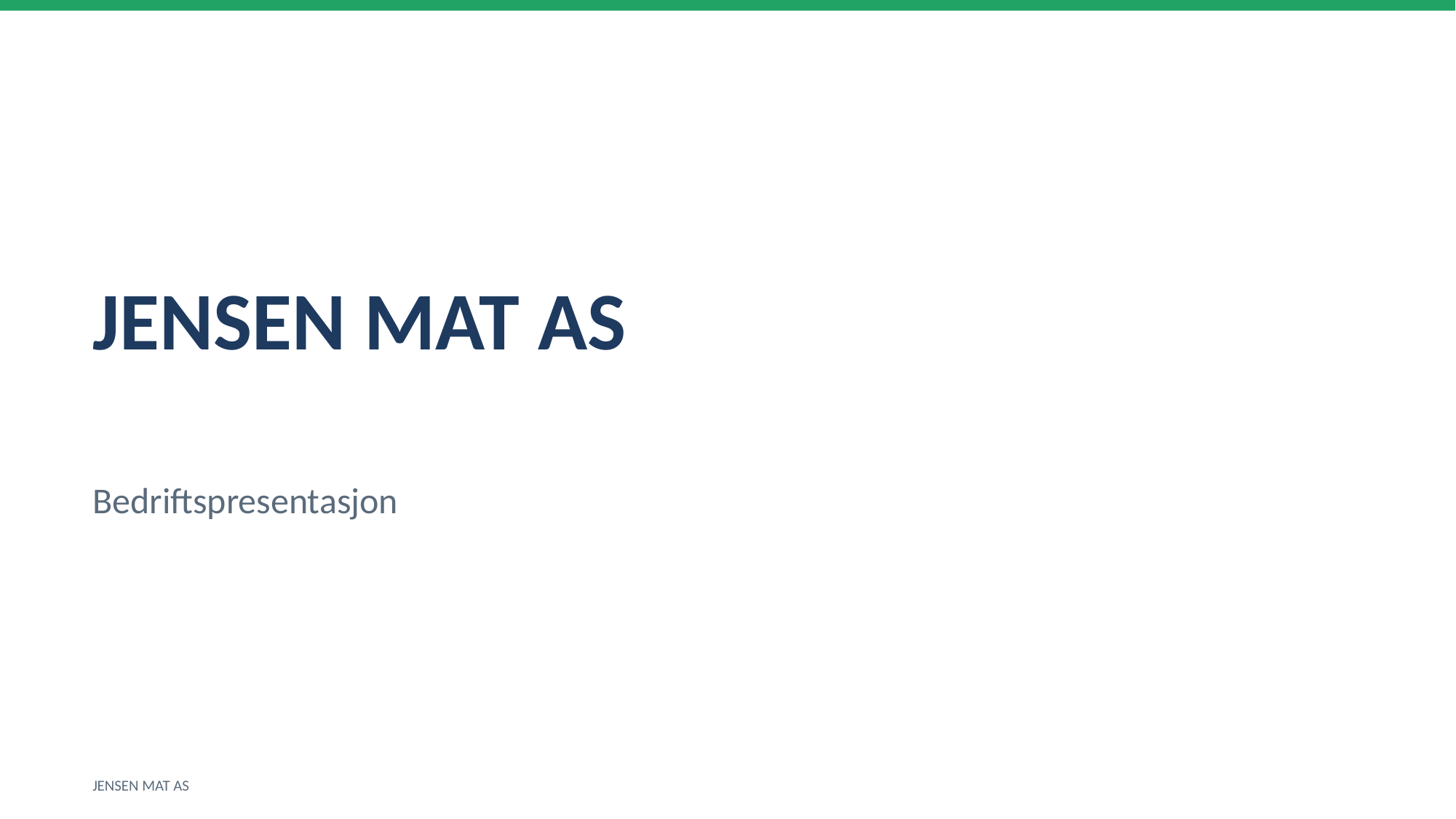

JENSEN MAT AS
Bedriftspresentasjon
JENSEN MAT AS